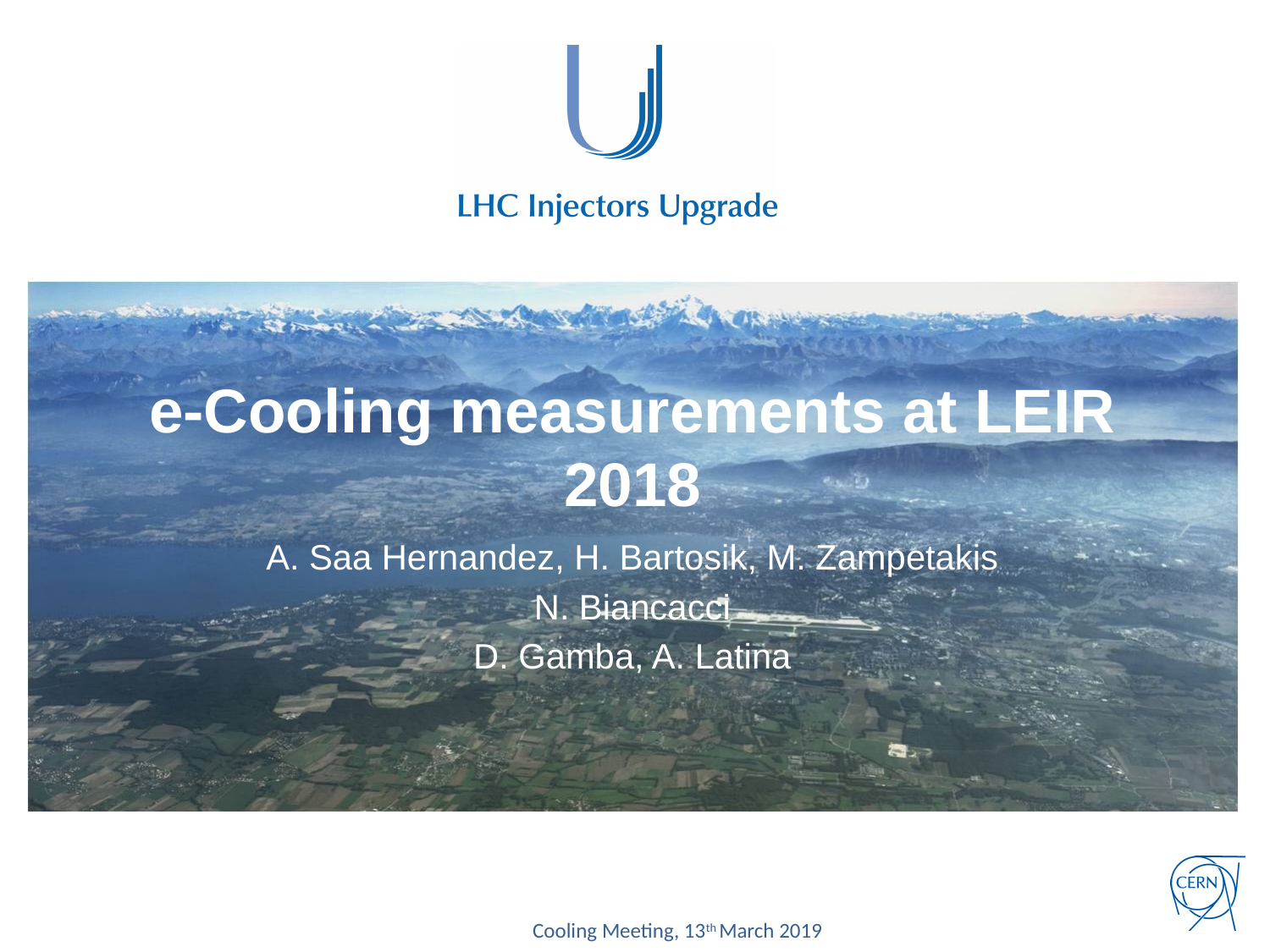

# e-Cooling measurements at LEIR 2018
A. Saa Hernandez, H. Bartosik, M. Zampetakis
N. Biancacci
D. Gamba, A. Latina